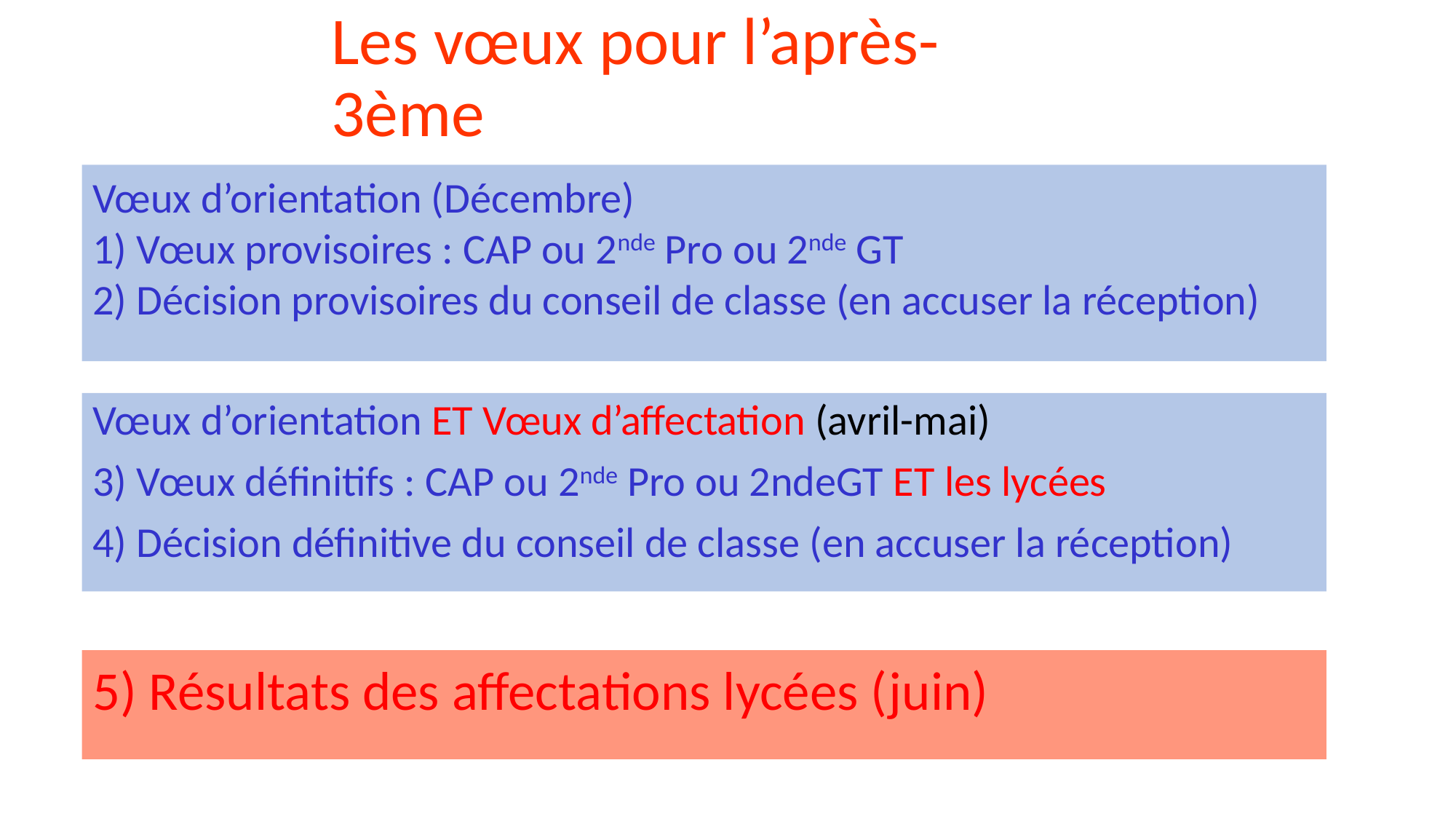

# Les vœux pour l’après-3ème
Vœux d’orientation (Décembre)
1) Vœux provisoires : CAP ou 2nde Pro ou 2nde GT
2) Décision provisoires du conseil de classe (en accuser la réception)

Vœux d’orientation ET Vœux d’affectation (avril-mai)
3) Vœux définitifs : CAP ou 2nde Pro ou 2ndeGT ET les lycées
4) Décision définitive du conseil de classe (en accuser la réception)

5) Résultats des affectations lycées (juin)